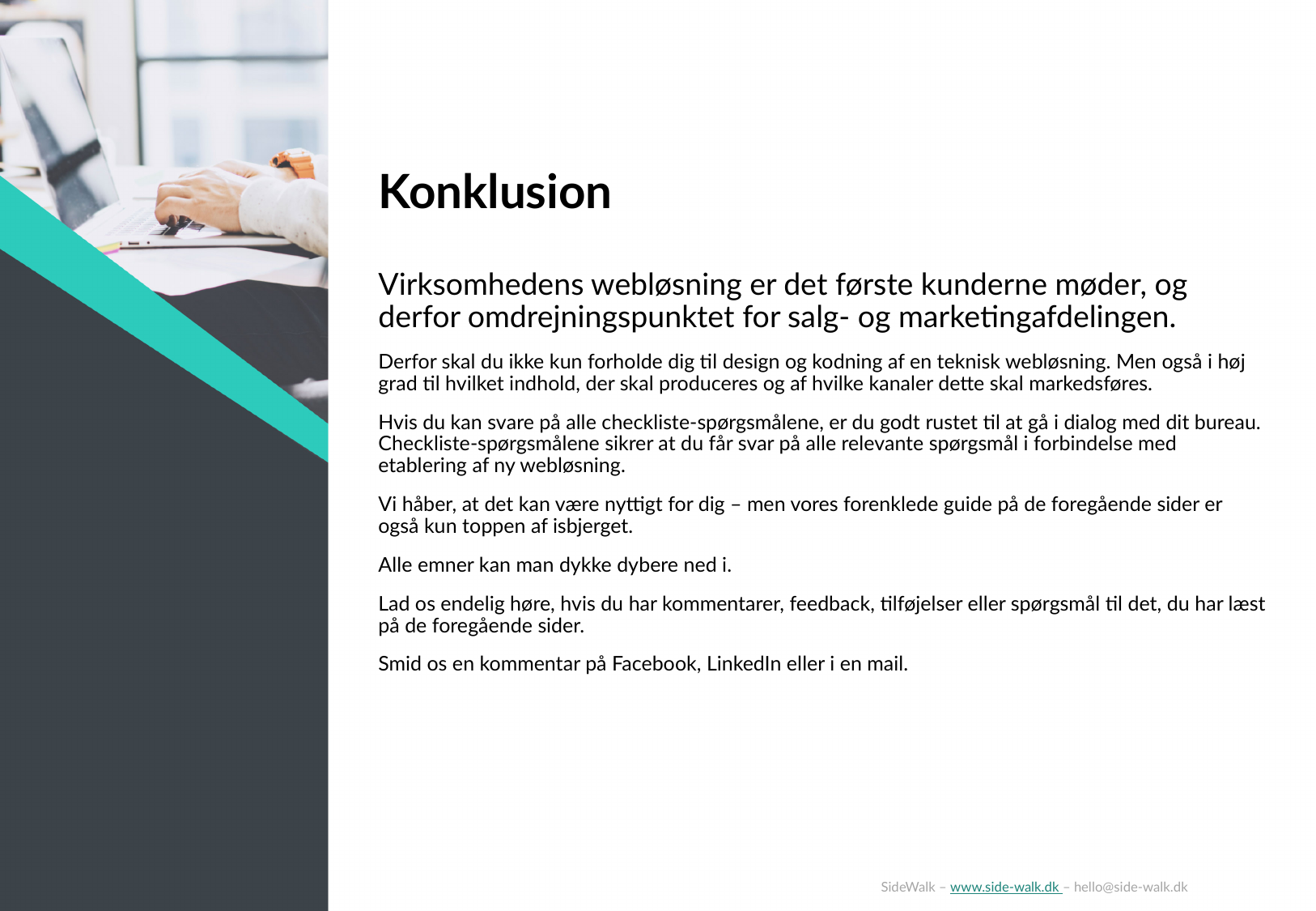

# Konklusion
Virksomhedens webløsning er det første kunderne møder, og derfor omdrejningspunktet for salg- og marketingafdelingen.
Derfor skal du ikke kun forholde dig til design og kodning af en teknisk webløsning. Men også i høj grad til hvilket indhold, der skal produceres og af hvilke kanaler dette skal markedsføres.
Hvis du kan svare på alle checkliste-spørgsmålene, er du godt rustet til at gå i dialog med dit bureau. Checkliste-spørgsmålene sikrer at du får svar på alle relevante spørgsmål i forbindelse med  etablering af ny webløsning.
Vi håber, at det kan være nyttigt for dig – men vores forenklede guide på de foregående sider er også kun toppen af isbjerget.
Alle emner kan man dykke dybere ned i.
Lad os endelig høre, hvis du har kommentarer, feedback, tilføjelser eller spørgsmål til det, du har læst på de foregående sider.
Smid os en kommentar på Facebook, LinkedIn eller i en mail.
SideWalk – www.side-walk.dk – hello@side-walk.dk